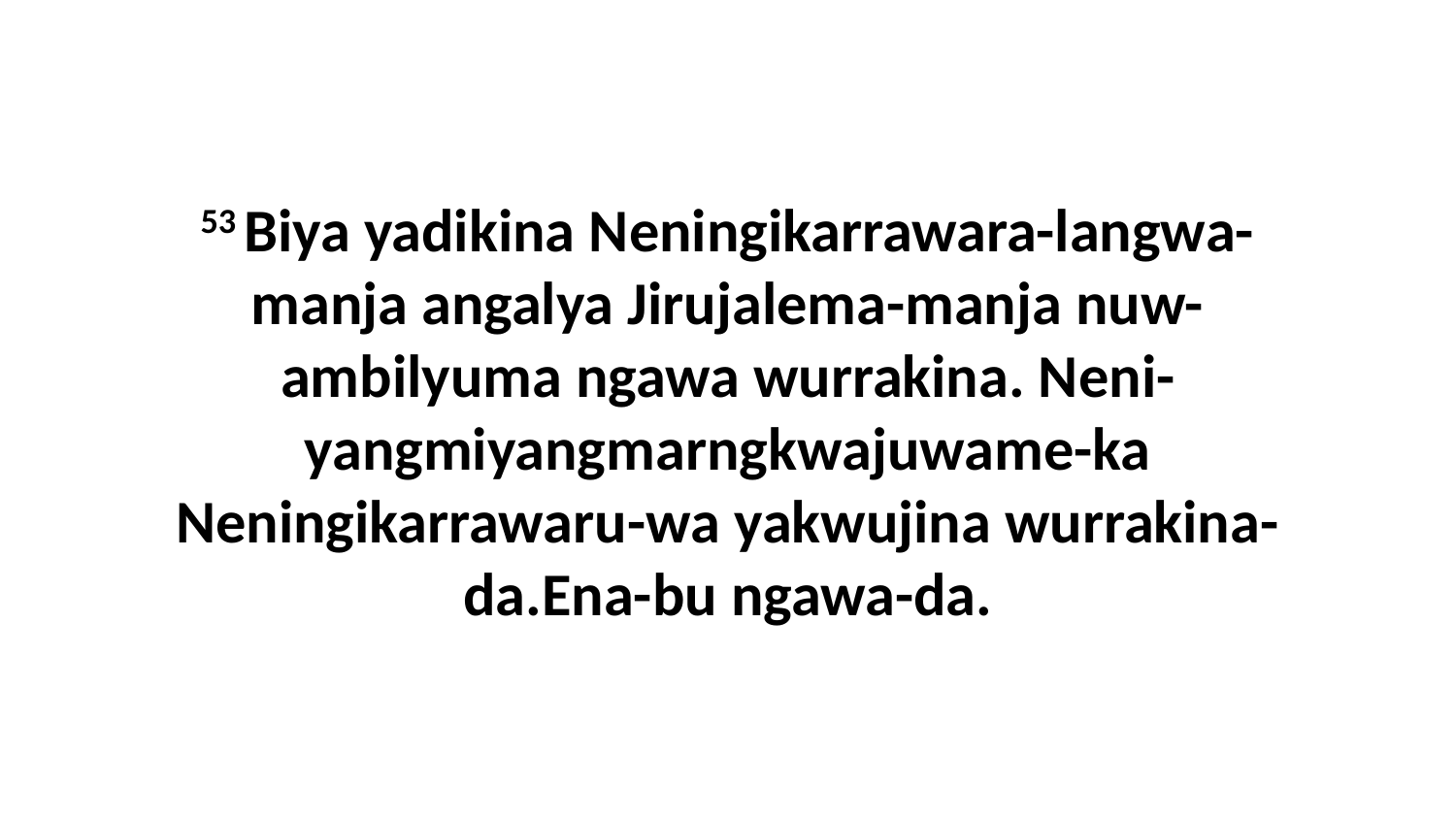

53 Biya yadikina Neningikarrawara-langwa-manja angalya Jirujalema-manja nuw-ambilyuma ngawa wurrakina. Neni-yangmiyangmarngkwajuwame-ka Neningikarrawaru-wa yakwujina wurrakina-da.Ena-bu ngawa-da.